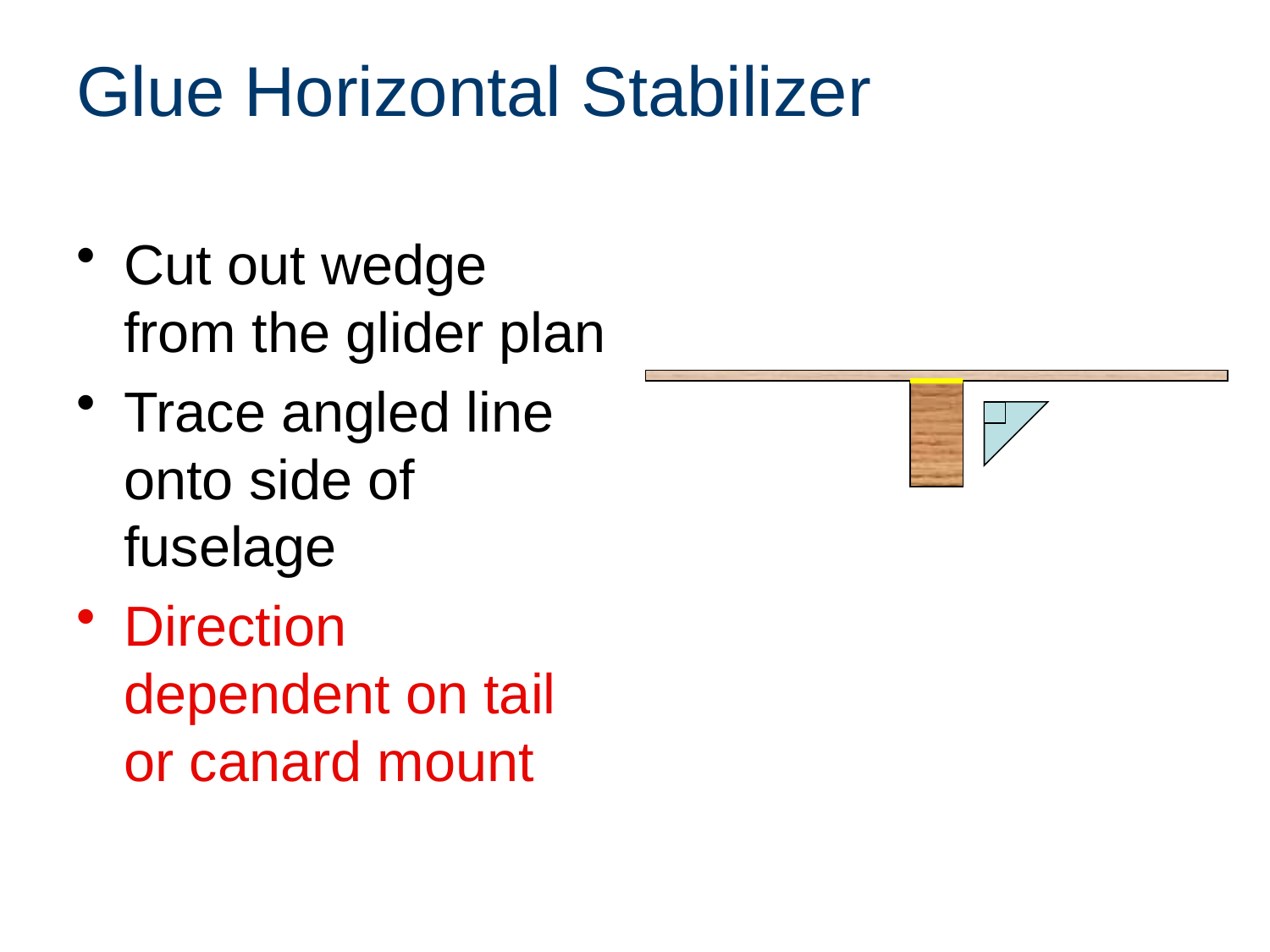

# Glue Horizontal Stabilizer
Cut out wedge from the glider plan
Trace angled line onto side of fuselage
Direction dependent on tail or canard mount